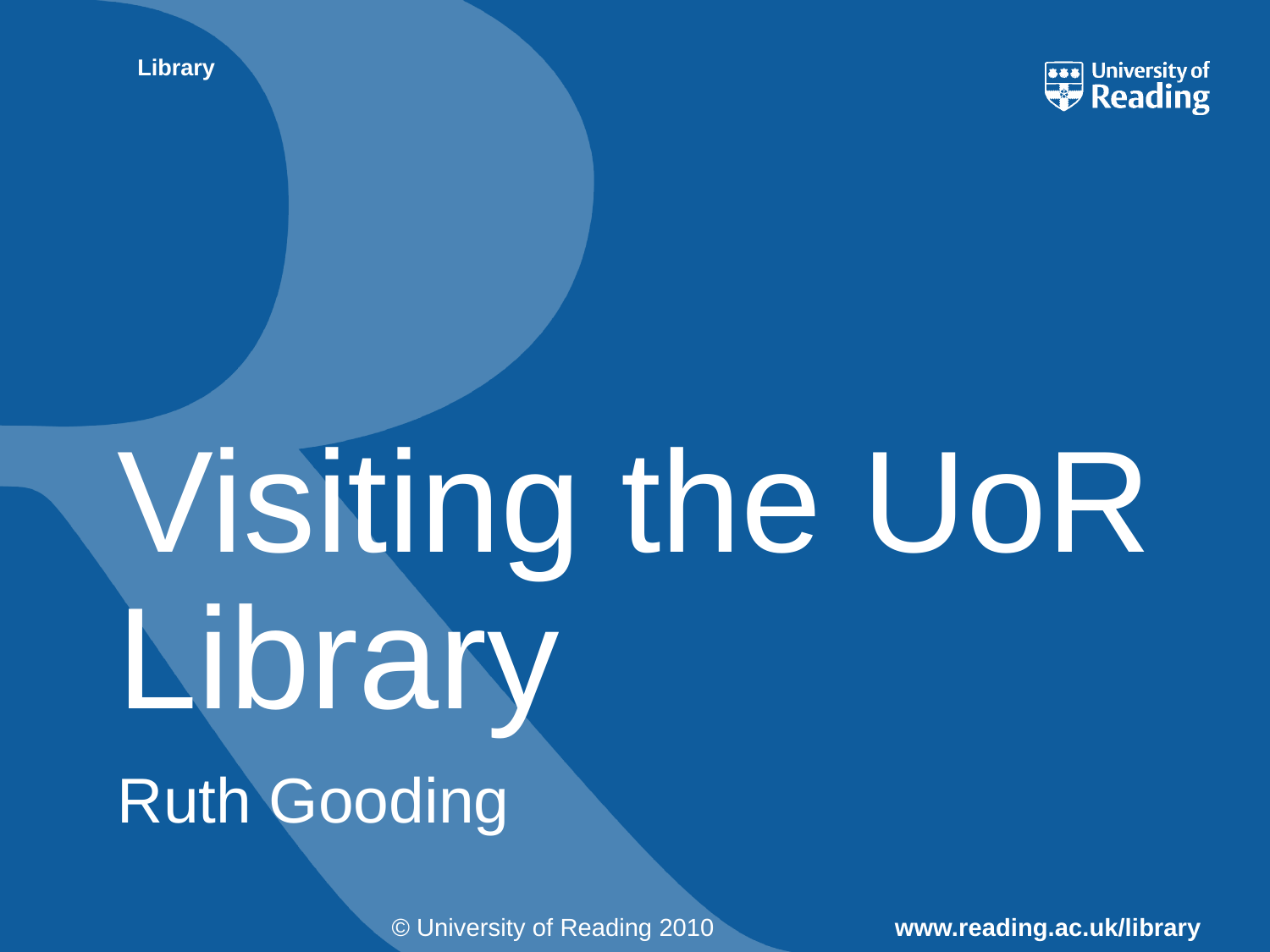

# Visiting the UoR Library
Ruth Gooding